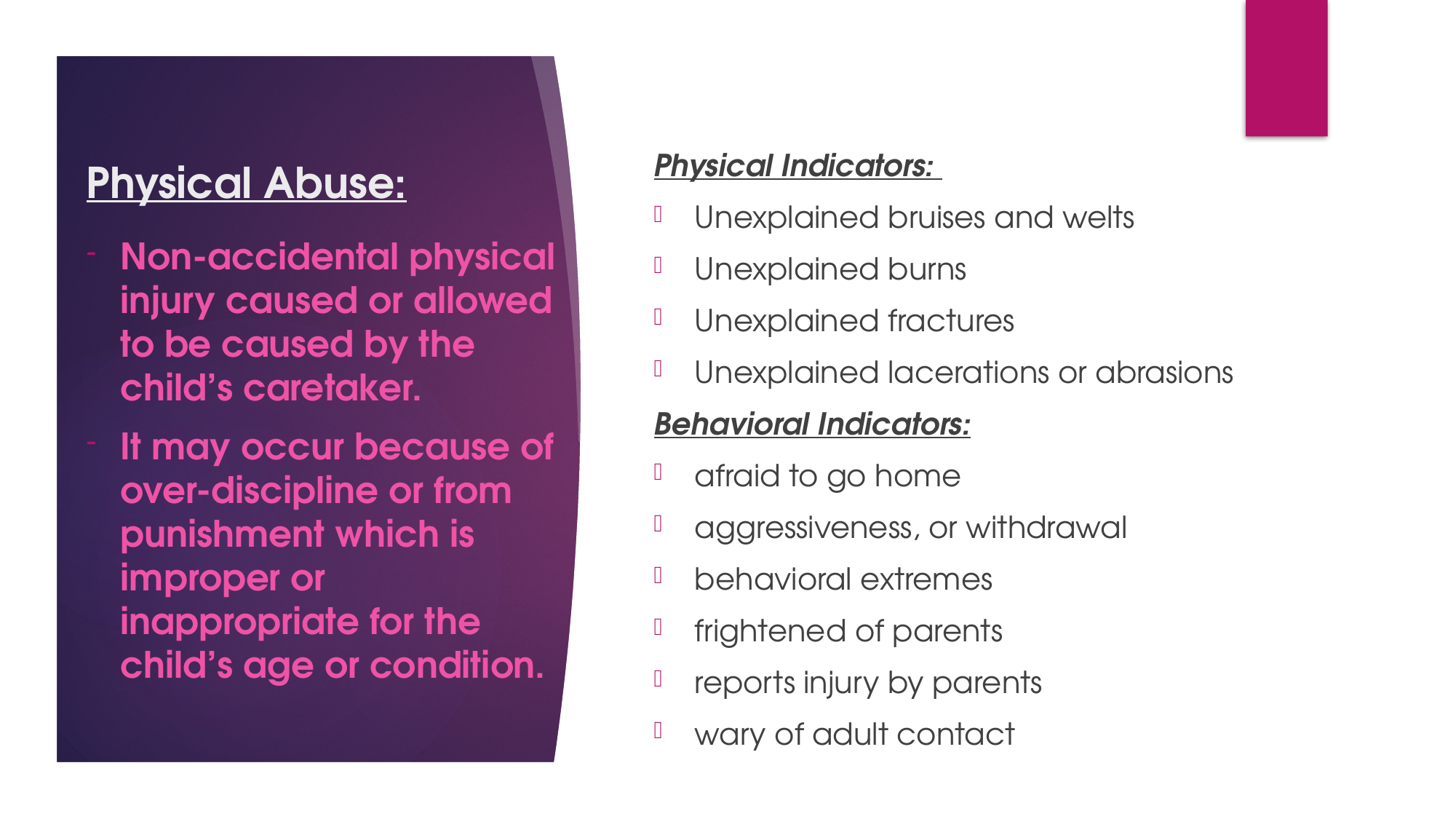

# Physical Abuse:
Physical Indicators:
Unexplained bruises and welts
Unexplained burns
Unexplained fractures
Unexplained lacerations or abrasions
Behavioral Indicators:
afraid to go home
aggressiveness, or withdrawal
behavioral extremes
frightened of parents
reports injury by parents
wary of adult contact
Non-accidental physical injury caused or allowed to be caused by the child’s caretaker.
It may occur because of over-discipline or from punishment which is improper or inappropriate for the child’s age or condition.